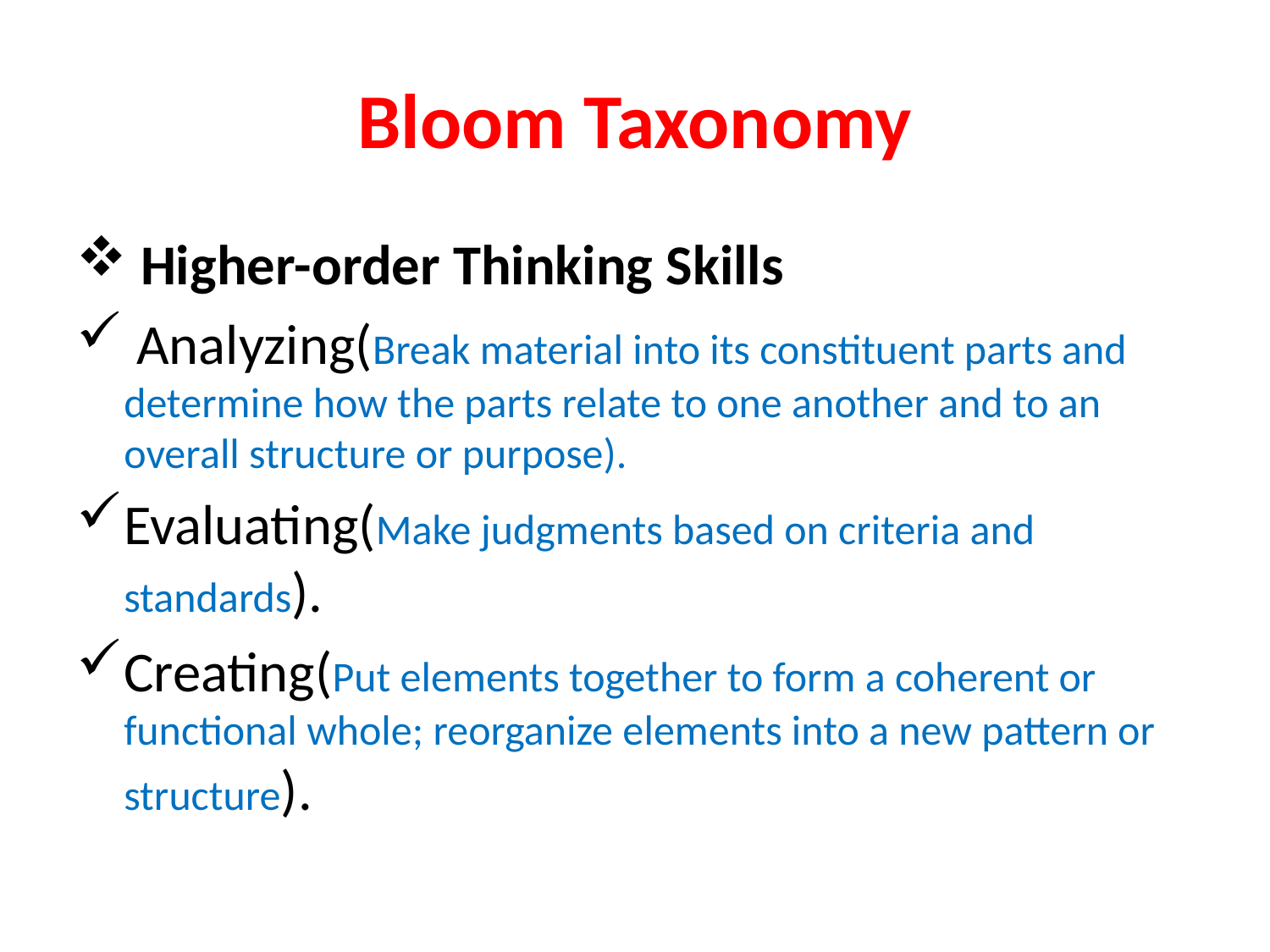

# Bloom Taxonomy
 Higher-order Thinking Skills
 Analyzing(Break material into its constituent parts and determine how the parts relate to one another and to an overall structure or purpose).
Evaluating(Make judgments based on criteria and standards).
Creating(Put elements together to form a coherent or functional whole; reorganize elements into a new pattern or structure).